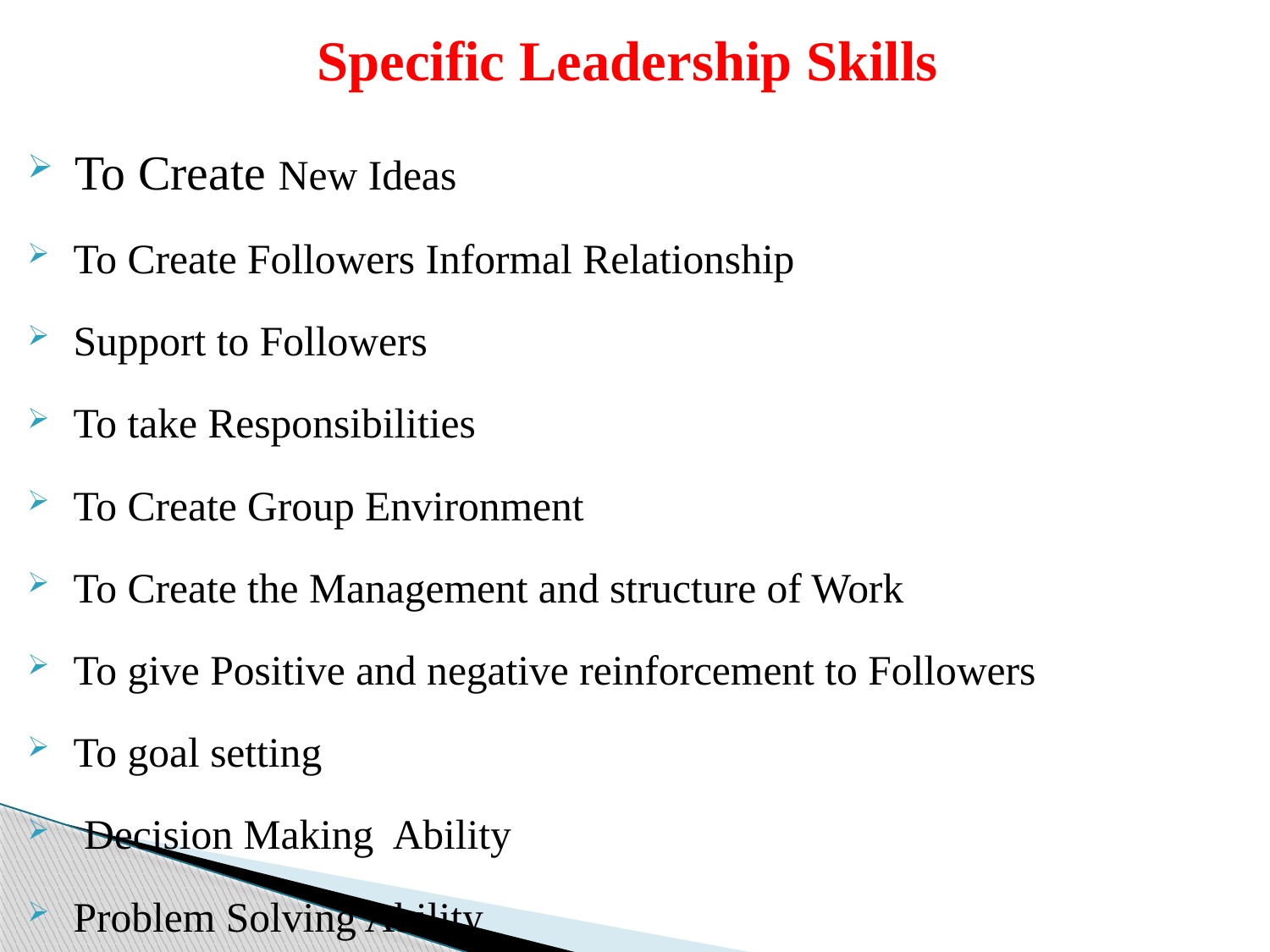

# Specific Leadership Skills
 To Create New Ideas
 To Create Followers Informal Relationship
 Support to Followers
 To take Responsibilities
 To Create Group Environment
 To Create the Management and structure of Work
 To give Positive and negative reinforcement to Followers
 To goal setting
  Decision Making  Ability
 Problem Solving Ability